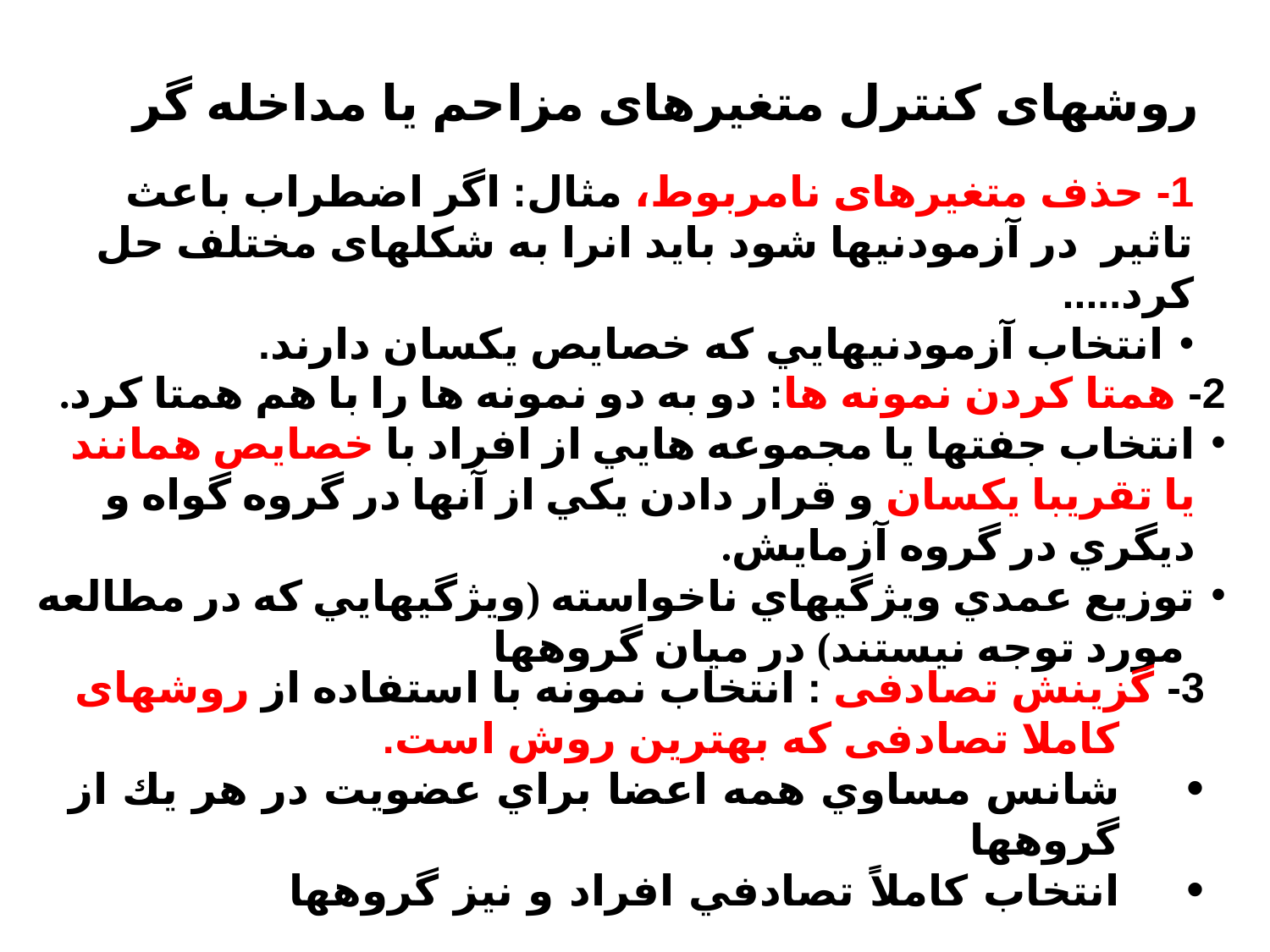

روشهای کنترل متغیرهای مزاحم یا مداخله گر
1- حذف متغیرهای نامربوط، مثال: اگر اضطراب باعث تاثیر  در آزمودنیها شود باید انرا به شکلهای مختلف حل کرد.....
انتخاب آزمودنيهايي که خصايص يکسان دارند.
2- همتا کردن نمونه ها: دو به دو نمونه ها را با هم همتا کرد.
انتخاب جفتها يا مجموعه هايي از افراد با خصايص همانند يا تقريبا يکسان و قرار دادن يکي از آنها در گروه گواه و ديگري در گروه آزمايش.
توزيع عمدي ويژگيهاي ناخواسته (ويژگيهايي كه در مطالعه  مورد توجه نيستند) در ميان گروهها
3- گزینش تصادفی : انتخاب نمونه با استفاده از روشهای کاملا تصادفی که بهترین روش است.
شانس مساوي همه اعضا براي عضويت در هر يك از گروهها
انتخاب كاملاً تصادفي افراد و نيز گروهها